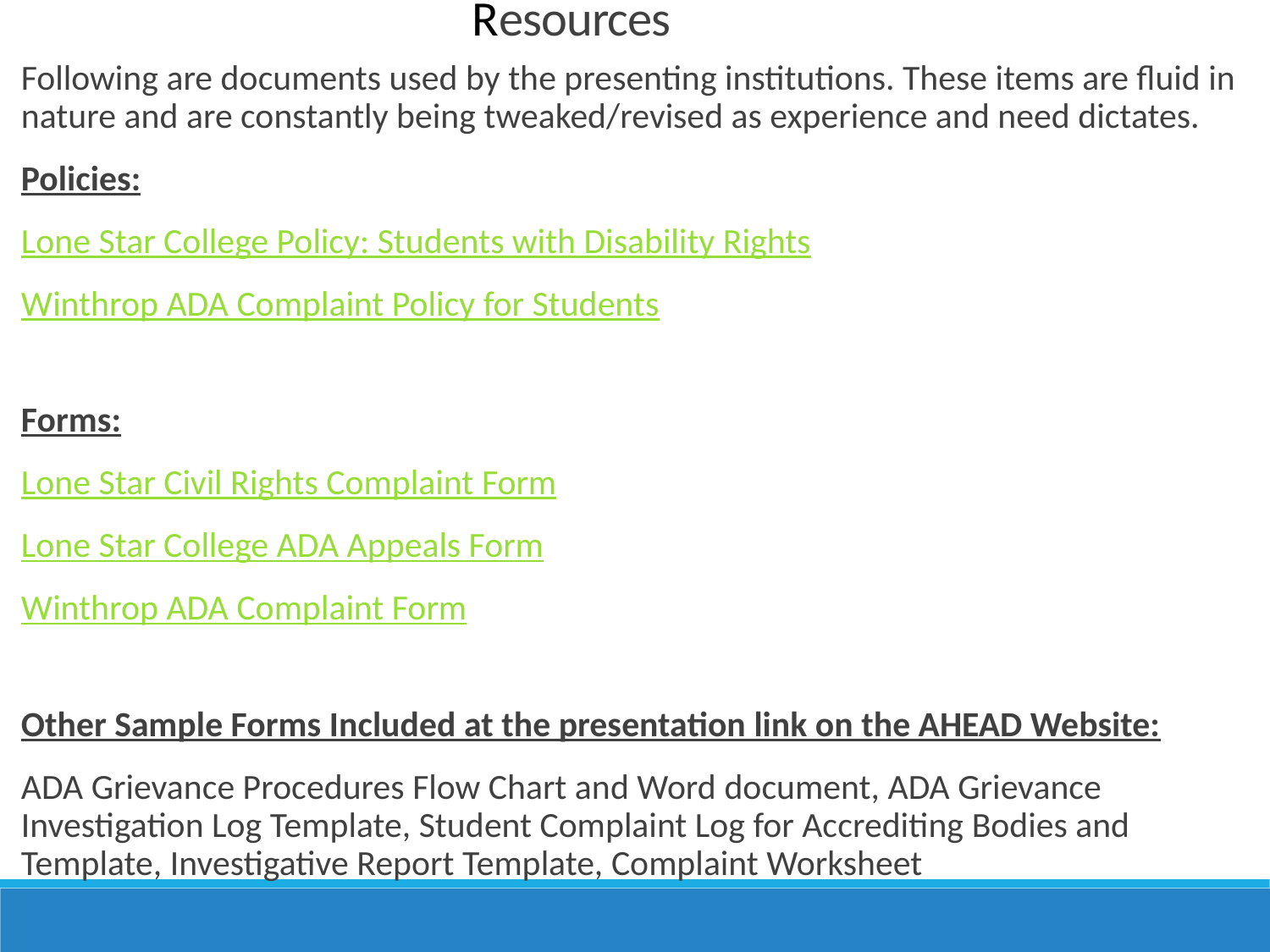

Resources
Following are documents used by the presenting institutions. These items are fluid in nature and are constantly being tweaked/revised as experience and need dictates.
Policies:
Lone Star College Policy: Students with Disability Rights
Winthrop ADA Complaint Policy for Students

Forms:
Lone Star Civil Rights Complaint Form
Lone Star College ADA Appeals Form
Winthrop ADA Complaint Form

Other Sample Forms Included at the presentation link on the AHEAD Website:
ADA Grievance Procedures Flow Chart and Word document, ADA Grievance Investigation Log Template, Student Complaint Log for Accrediting Bodies and Template, Investigative Report Template, Complaint Worksheet